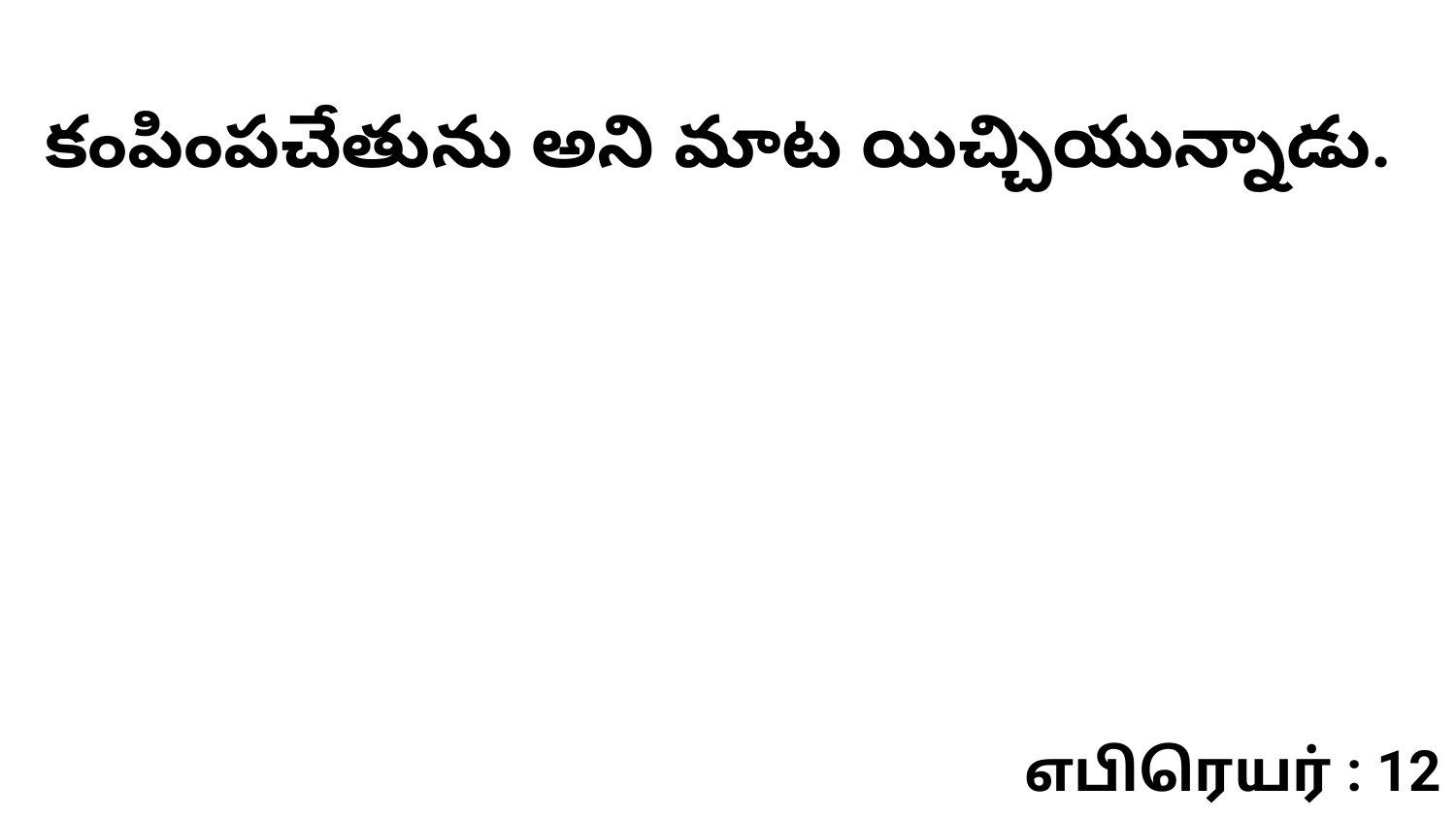

కంపింపచేతును అని మాట యిచ్చియున్నాడు.
எபிரெயர் : 12